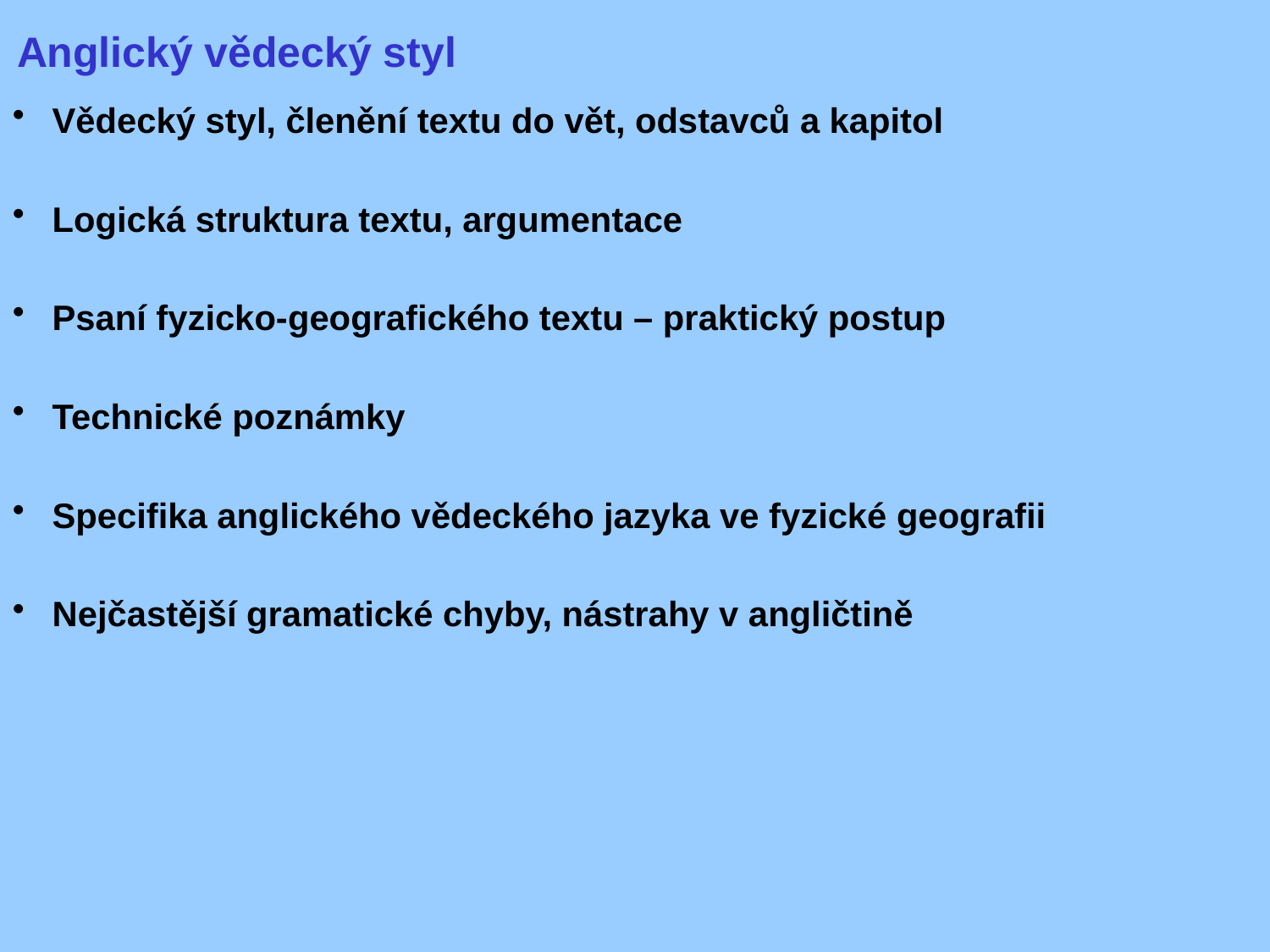

Anglický vědecký styl
 Vědecký styl, členění textu do vět, odstavců a kapitol

 Logická struktura textu, argumentace

 Psaní fyzicko-geografického textu – praktický postup

 Technické poznámky

 Specifika anglického vědeckého jazyka ve fyzické geografii

 Nejčastější gramatické chyby, nástrahy v angličtině